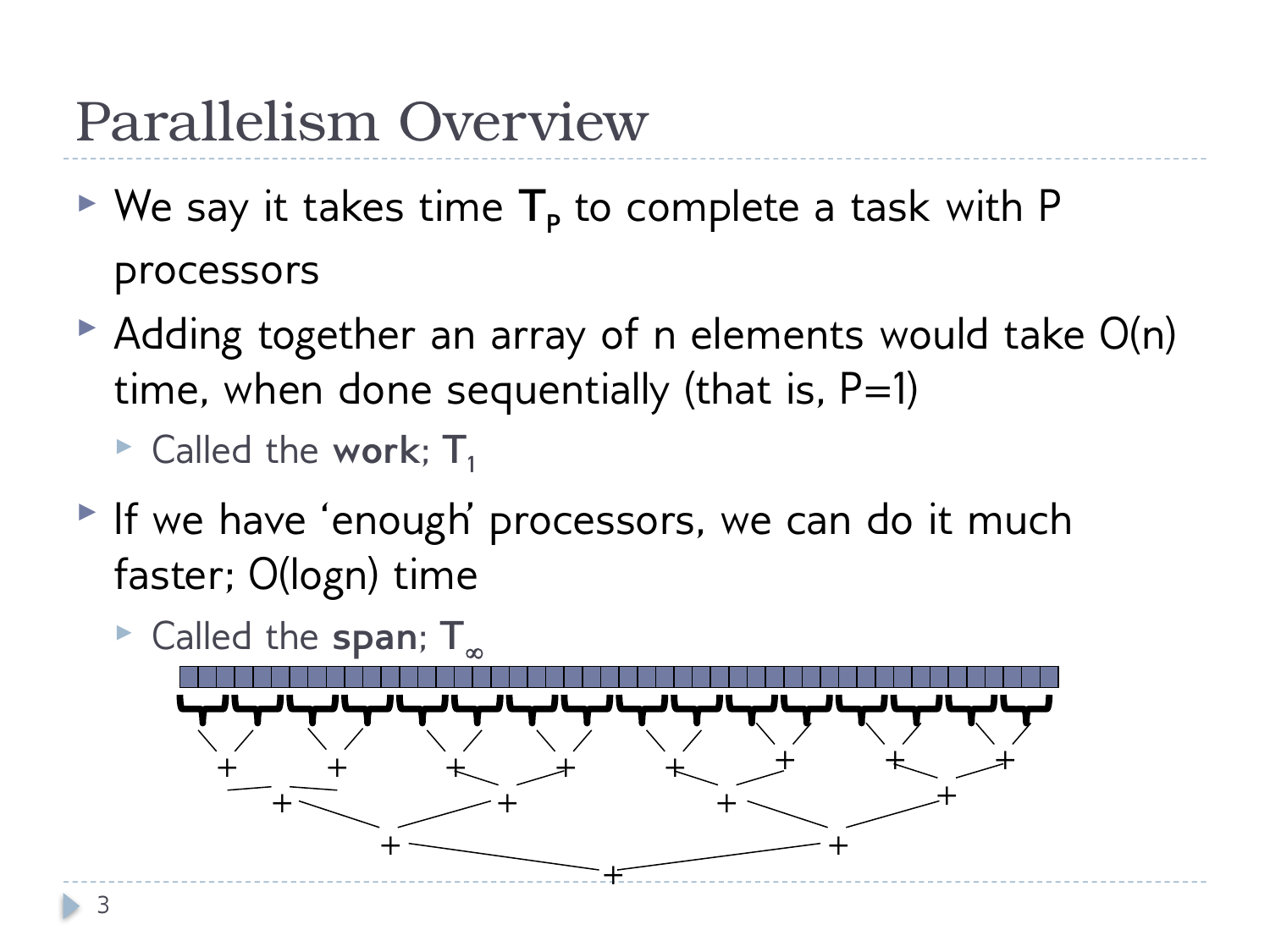

# Parallelism Overview
We say it takes time TP to complete a task with P processors
Adding together an array of n elements would take O(n) time, when done sequentially (that is, P=1)
Called the work; T1
If we have ‘enough’ processors, we can do it much faster; O(logn) time
Called the span; T∞

+
+
+
+
+
+
+
+
+
+
+
+
+
+
+
3